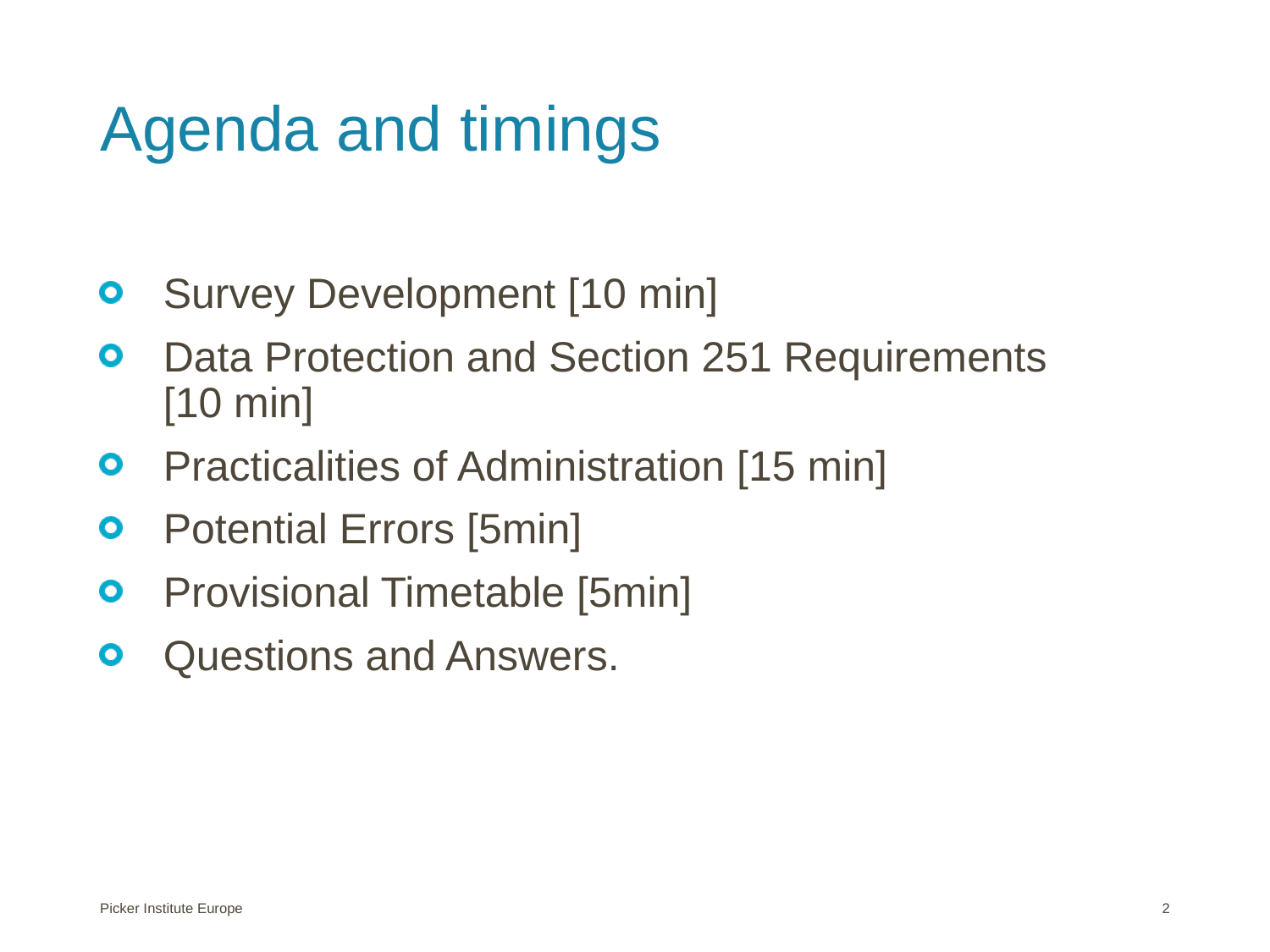

# Agenda and timings

Survey Development [10 min]
Data Protection and Section 251 Requirements       [10 min]
Practicalities of Administration [15 min]
Potential Errors [5min]
Provisional Timetable [5min]
Questions and Answers.

Picker Institute Europe
2